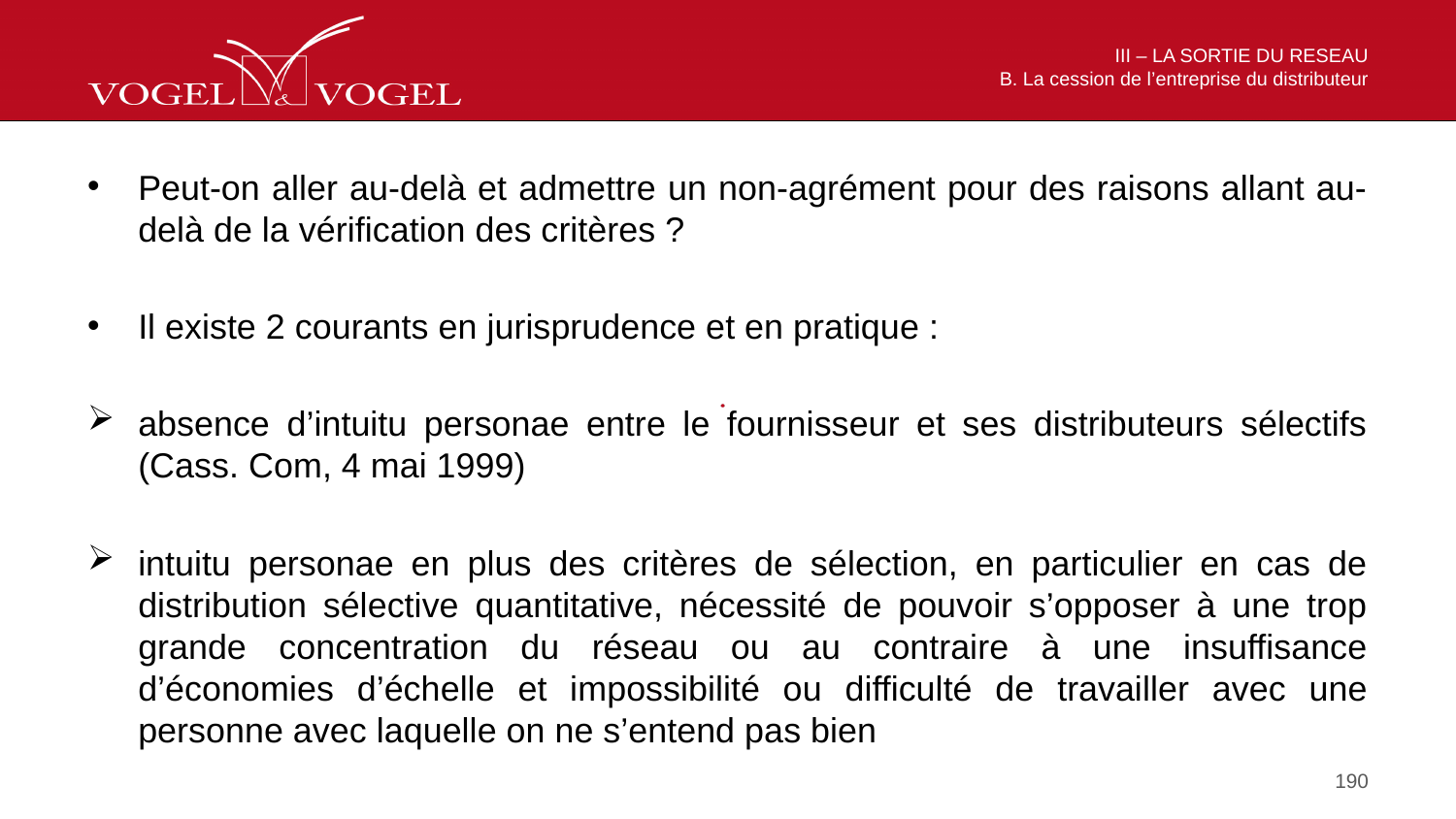

# III – LA SORTIE DU RESEAU B. La cession de l’entreprise du distributeur
Peut-on aller au-delà et admettre un non-agrément pour des raisons allant au-delà de la vérification des critères ?

Il existe 2 courants en jurisprudence et en pratique :

absence d’intuitu personae entre le fournisseur et ses distributeurs sélectifs (Cass. Com, 4 mai 1999)

intuitu personae en plus des critères de sélection, en particulier en cas de distribution sélective quantitative, nécessité de pouvoir s’opposer à une trop grande concentration du réseau ou au contraire à une insuffisance d’économies d’échelle et impossibilité ou difficulté de travailler avec une personne avec laquelle on ne s’entend pas bien
190